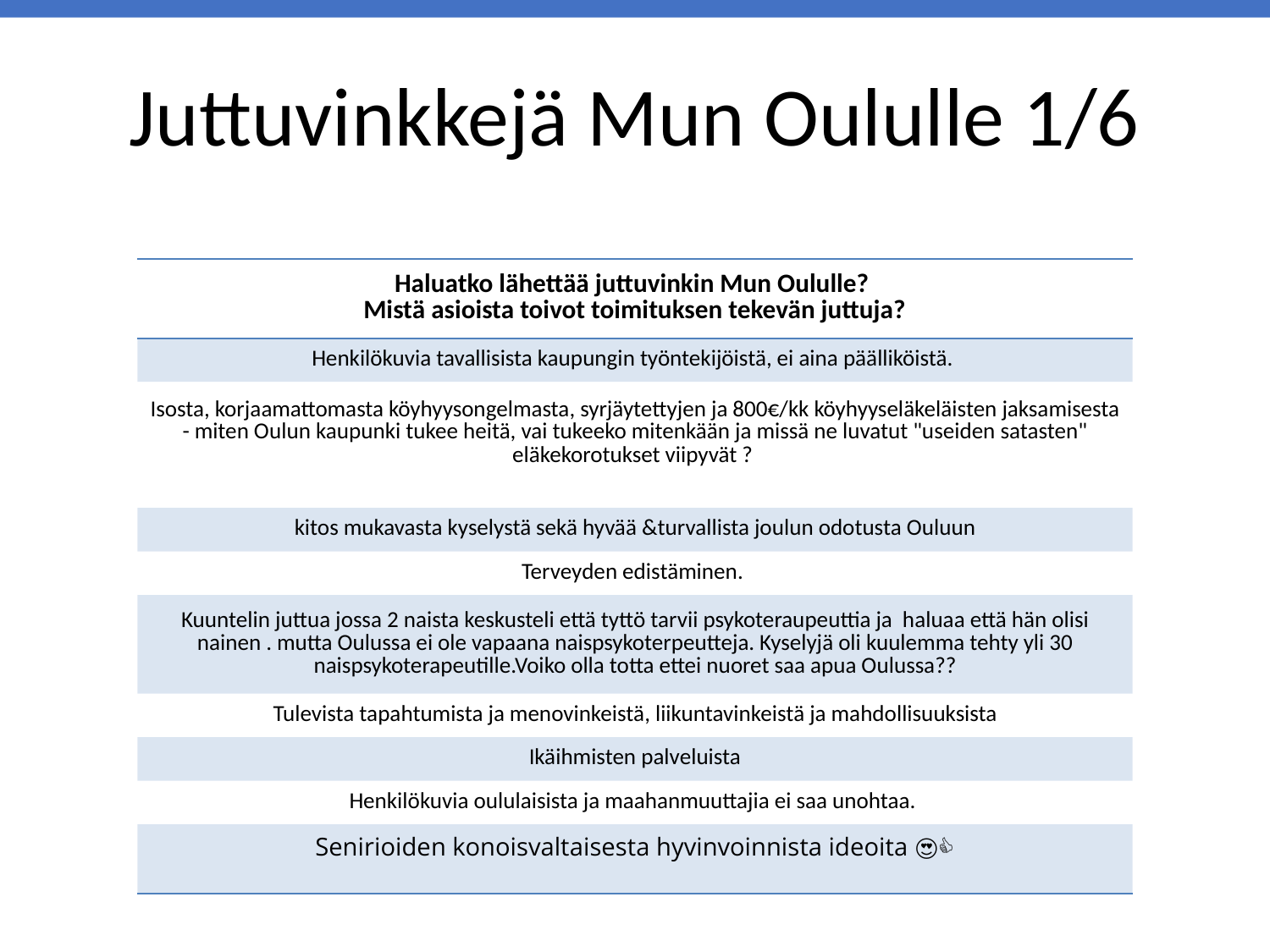

# Juttuvinkkejä Mun Oululle 1/6
| Haluatko lähettää juttuvinkin Mun Oululle? Mistä asioista toivot toimituksen tekevän juttuja? |
| --- |
| Henkilökuvia tavallisista kaupungin työntekijöistä, ei aina päälliköistä. |
| Isosta, korjaamattomasta köyhyysongelmasta, syrjäytettyjen ja 800€/kk köyhyyseläkeläisten jaksamisesta - miten Oulun kaupunki tukee heitä, vai tukeeko mitenkään ja missä ne luvatut "useiden satasten" eläkekorotukset viipyvät ? |
| kitos mukavasta kyselystä sekä hyvää &turvallista joulun odotusta Ouluun |
| Terveyden edistäminen. |
| Kuuntelin juttua jossa 2 naista keskusteli että tyttö tarvii psykoteraupeuttia ja haluaa että hän olisi nainen . mutta Oulussa ei ole vapaana naispsykoterpeutteja. Kyselyjä oli kuulemma tehty yli 30 naispsykoterapeutille.Voiko olla totta ettei nuoret saa apua Oulussa?? |
| Tulevista tapahtumista ja menovinkeistä, liikuntavinkeistä ja mahdollisuuksista |
| Ikäihmisten palveluista |
| Henkilökuvia oululaisista ja maahanmuuttajia ei saa unohtaa. |
| Senirioiden konoisvaltaisesta hyvinvoinnista ideoita 😍👍 |